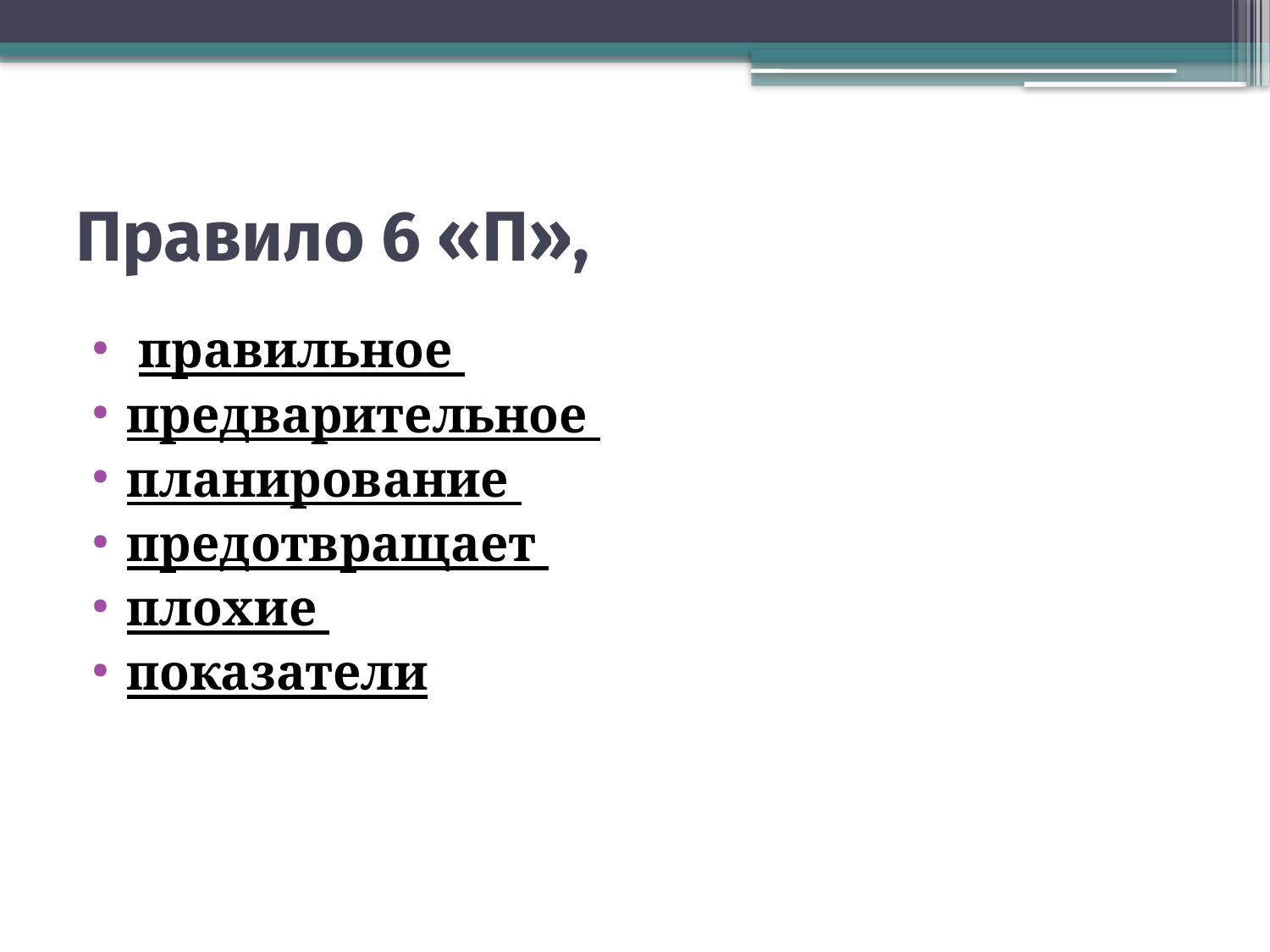

# Правило 6 «П»,
 правильное
предварительное
планирование
предотвращает
плохие
показатели